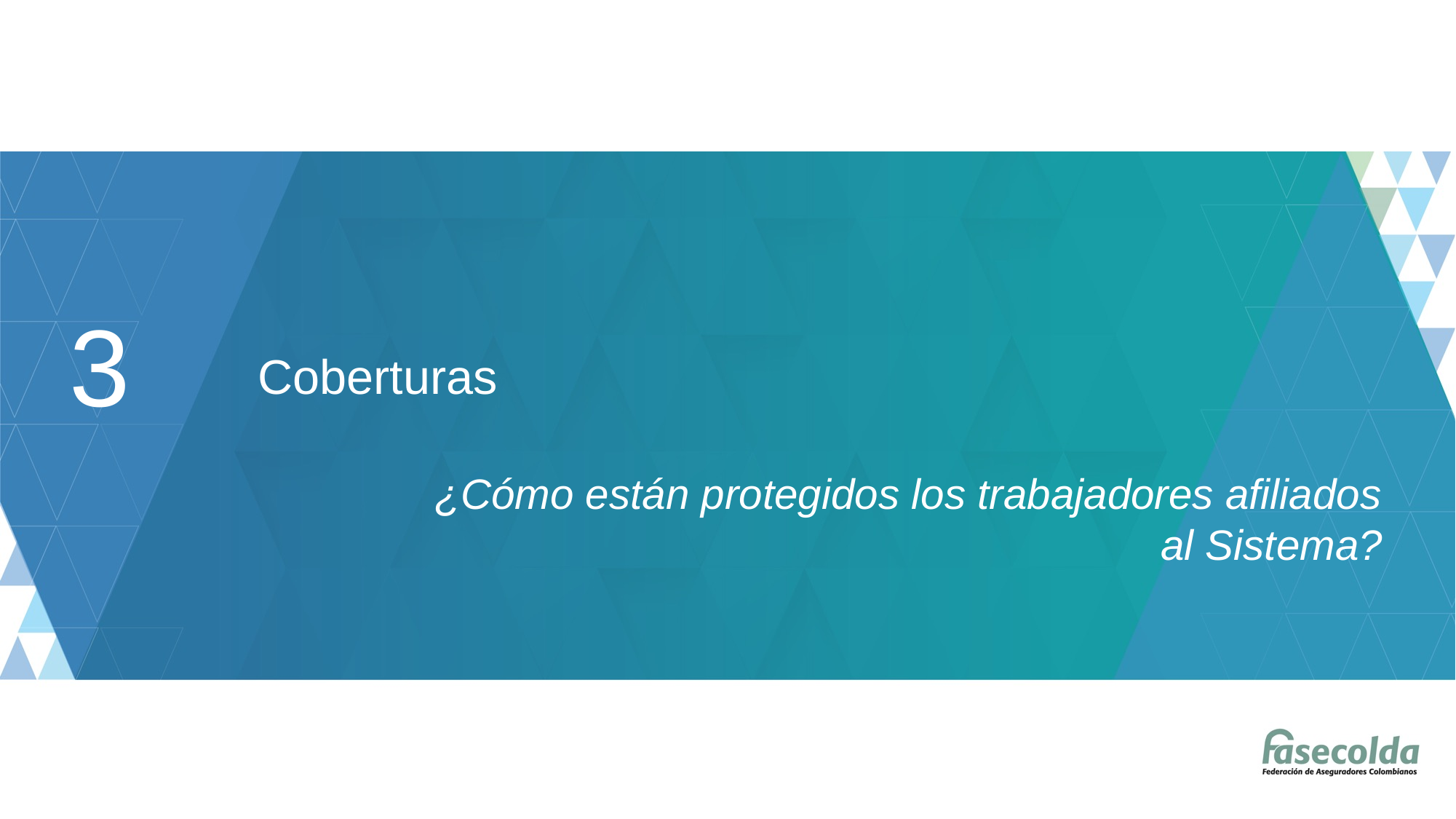

Coberturas
3
# ¿Cómo están protegidos los trabajadores afiliados al Sistema?